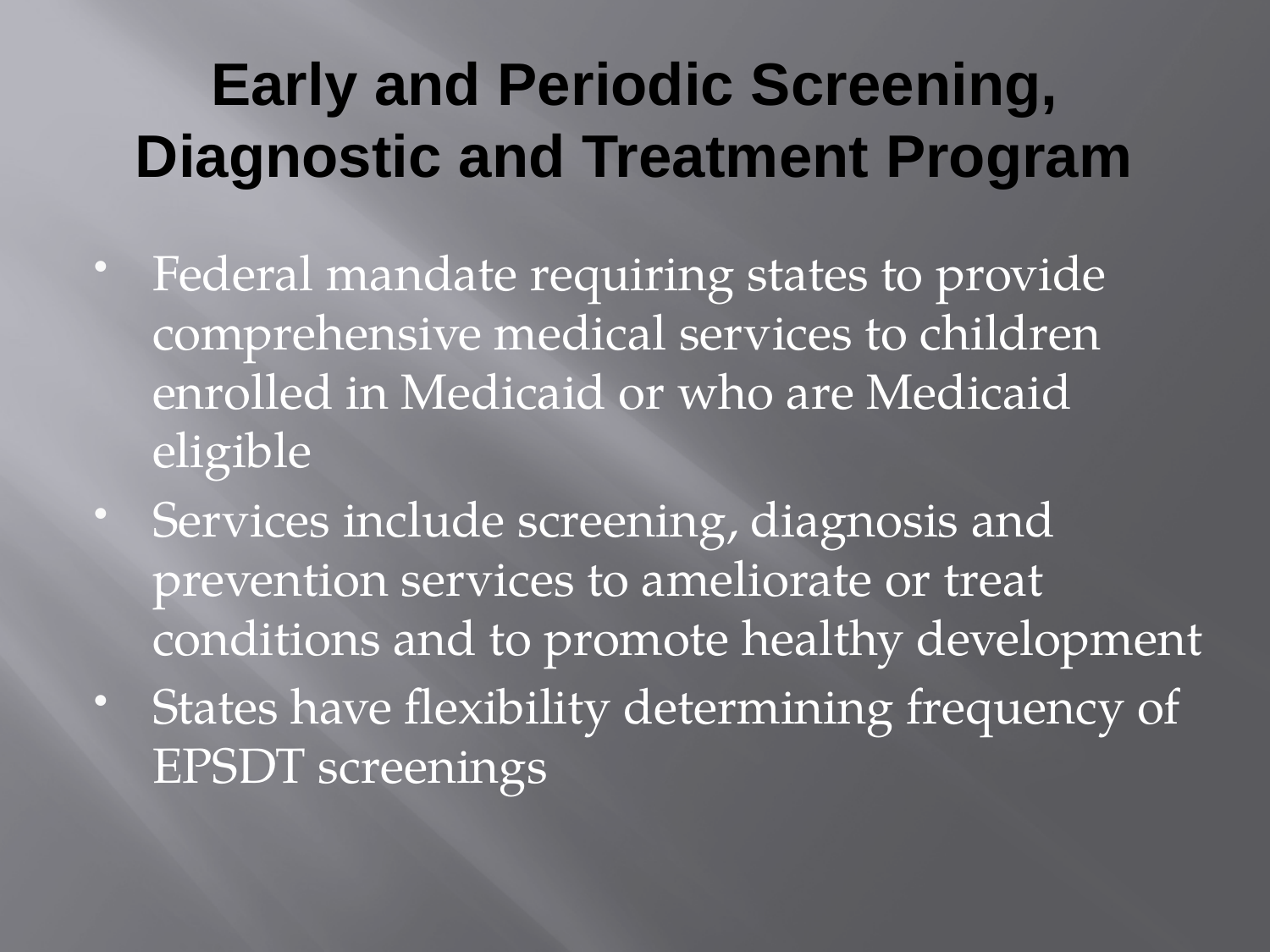

# Early and Periodic Screening, Diagnostic and Treatment Program
Federal mandate requiring states to provide comprehensive medical services to children enrolled in Medicaid or who are Medicaid eligible
Services include screening, diagnosis and prevention services to ameliorate or treat conditions and to promote healthy development
States have flexibility determining frequency of EPSDT screenings